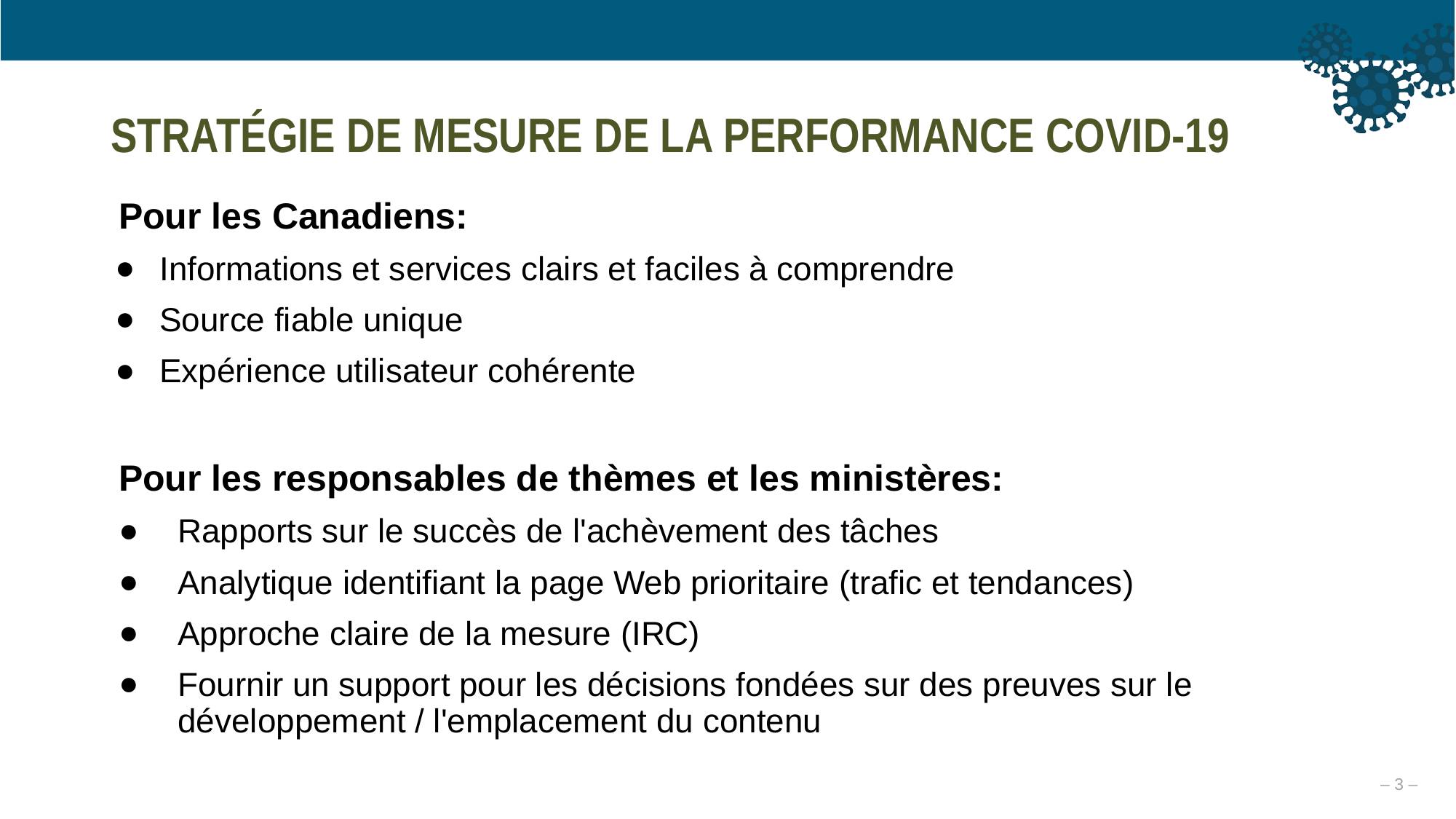

STRATÉGIE DE MESURE DE LA PERFORMANCE COVID-19
Pour les Canadiens:
Informations et services clairs et faciles à comprendre
Source fiable unique
Expérience utilisateur cohérente

Pour les responsables de thèmes et les ministères:
Rapports sur le succès de l'achèvement des tâches
Analytique identifiant la page Web prioritaire (trafic et tendances)
Approche claire de la mesure (IRC)
Fournir un support pour les décisions fondées sur des preuves sur le développement / l'emplacement du contenu